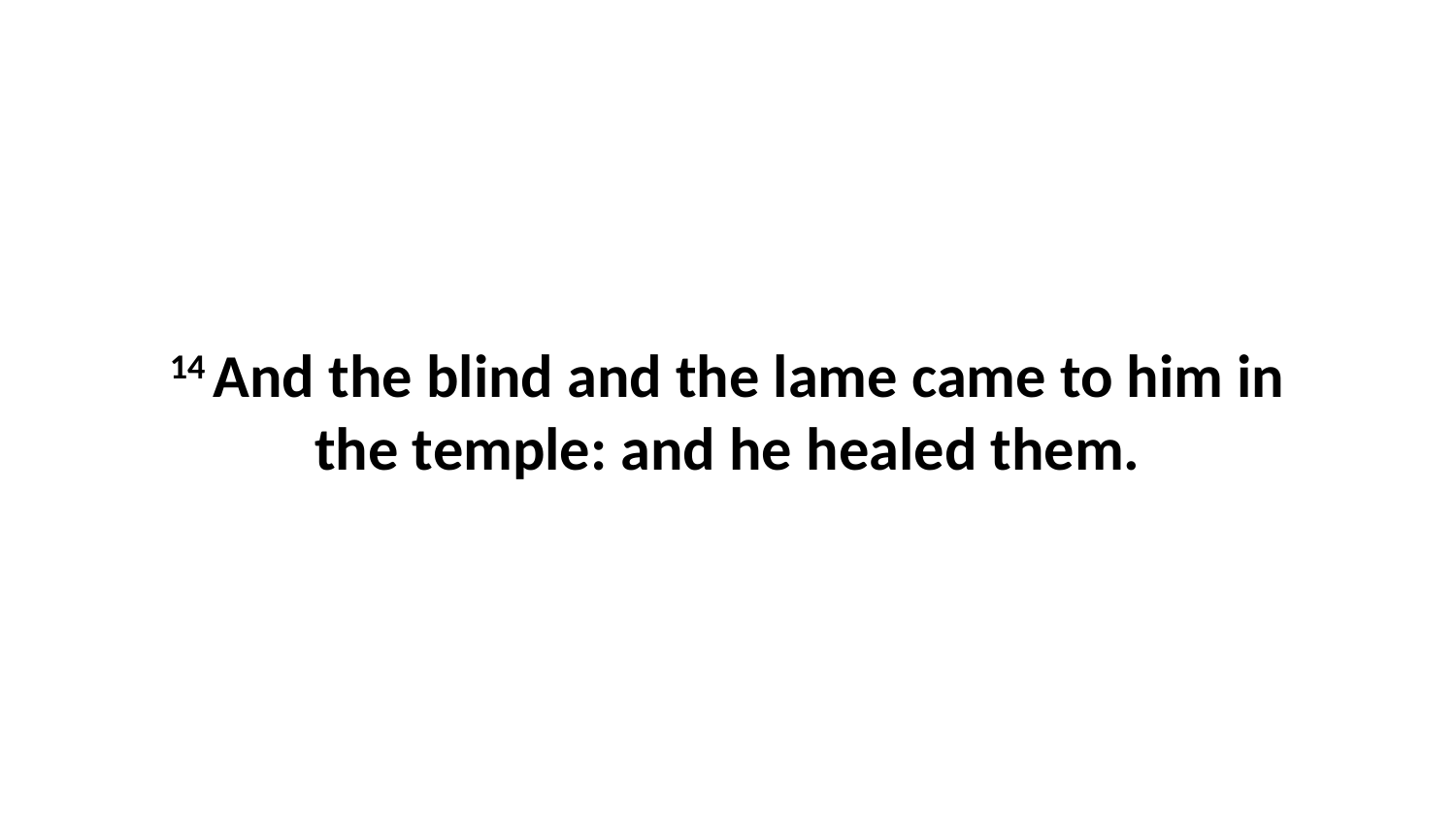

14 And the blind and the lame came to him in the temple: and he healed them.